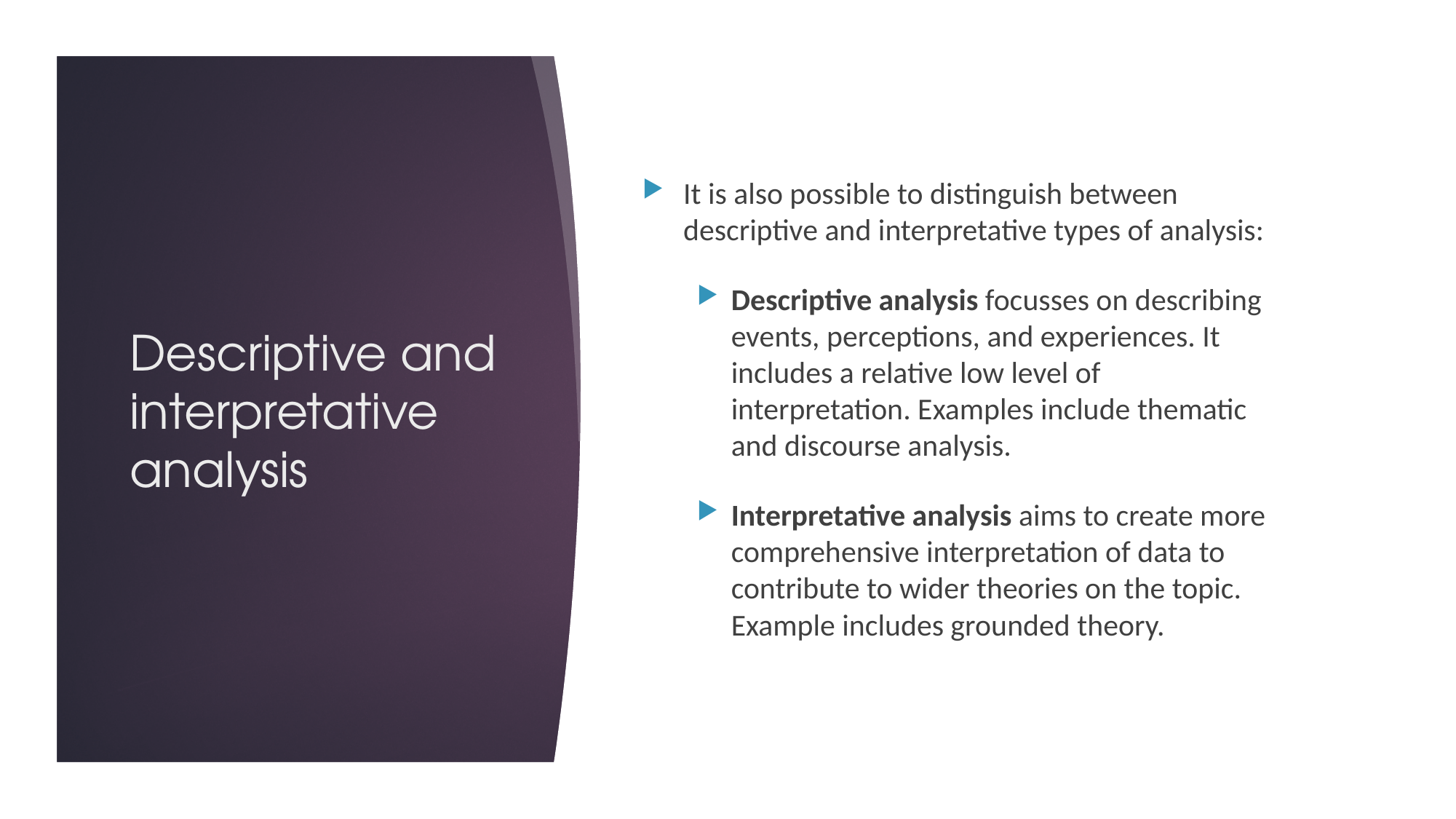

It is also possible to distinguish between descriptive and interpretative types of analysis:
Descriptive analysis focusses on describing events, perceptions, and experiences. It includes a relative low level of interpretation. Examples include thematic and discourse analysis.
Interpretative analysis aims to create more comprehensive interpretation of data to contribute to wider theories on the topic. Example includes grounded theory.
# Descriptive and interpretative analysis